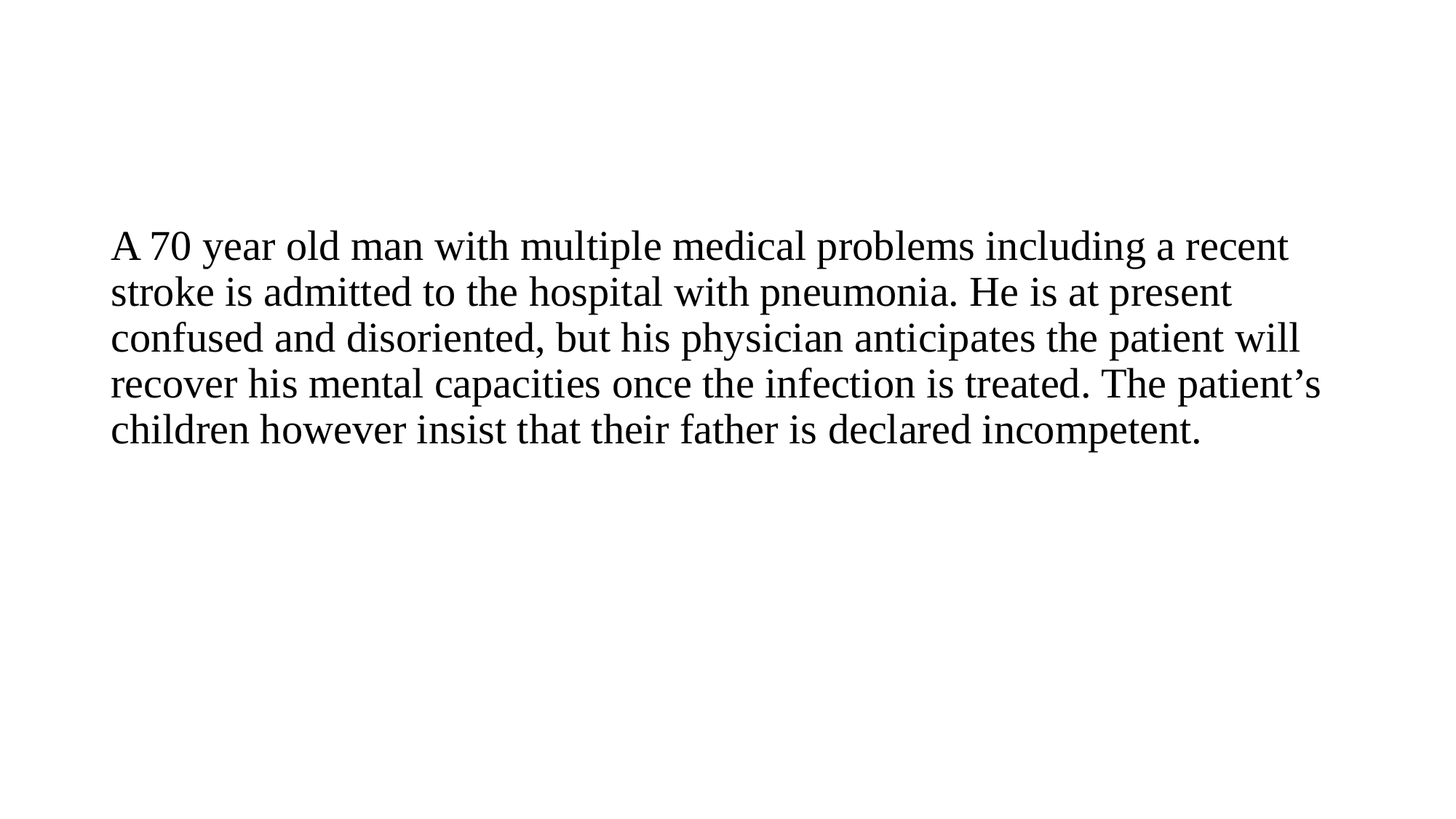

#
A 70 year old man with multiple medical problems including a recent stroke is admitted to the hospital with pneumonia. He is at present confused and disoriented, but his physician anticipates the patient will recover his mental capacities once the infection is treated. The patient’s children however insist that their father is declared incompetent.